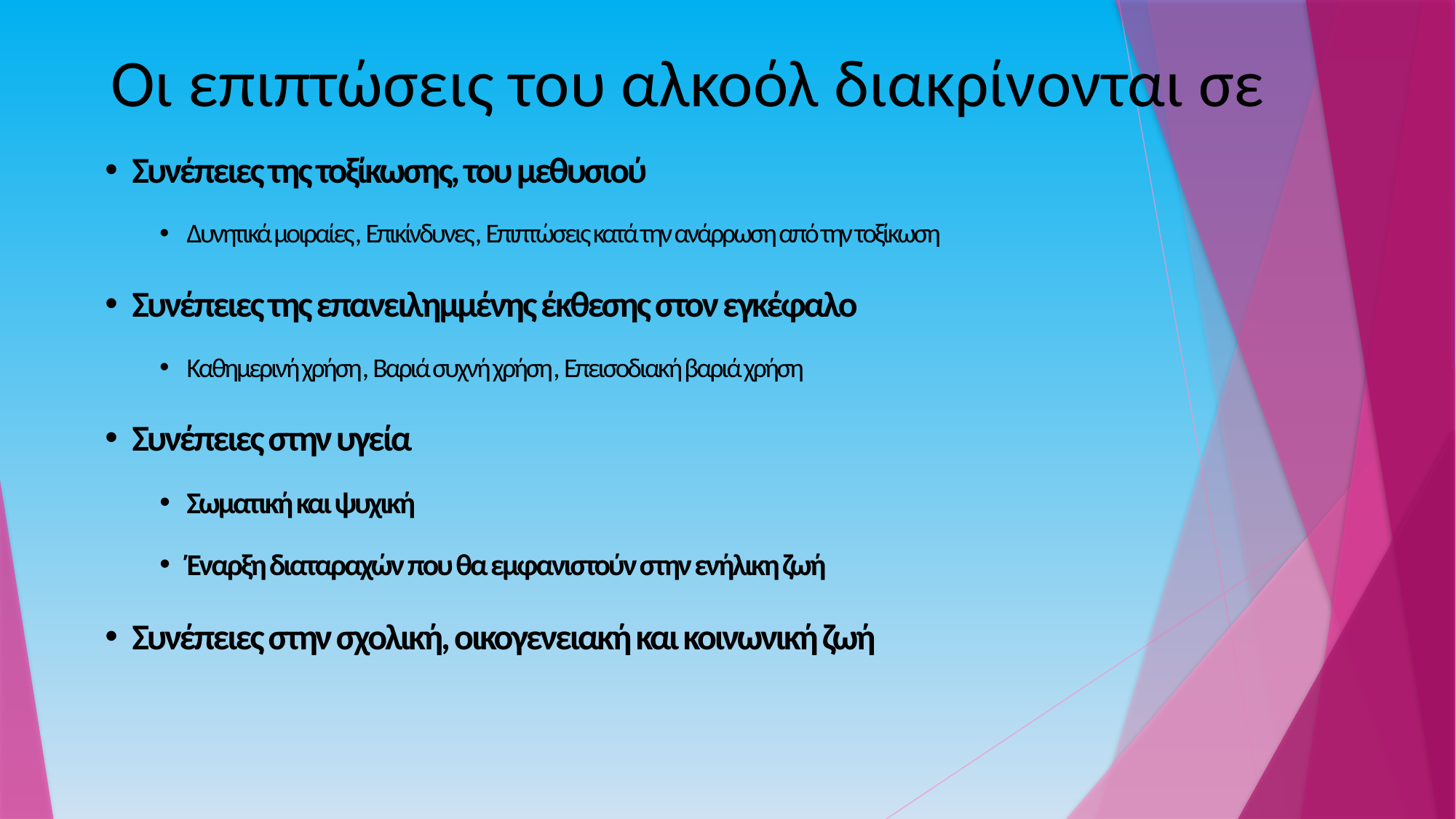

# Οι επιπτώσεις του αλκοόλ διακρίνονται σε
Συνέπειες της τοξίκωσης, του μεθυσιού
Δυνητικά μοιραίες, Επικίνδυνες, Επιπτώσεις κατά την ανάρρωση από την τοξίκωση
Συνέπειες της επανειλημμένης έκθεσης στον εγκέφαλο
Καθημερινή χρήση, Βαριά συχνή χρήση, Επεισοδιακή βαριά χρήση
Συνέπειες στην υγεία
Σωματική και ψυχική
Έναρξη διαταραχών που θα εμφανιστούν στην ενήλικη ζωή
Συνέπειες στην σχολική, οικογενειακή και κοινωνική ζωή